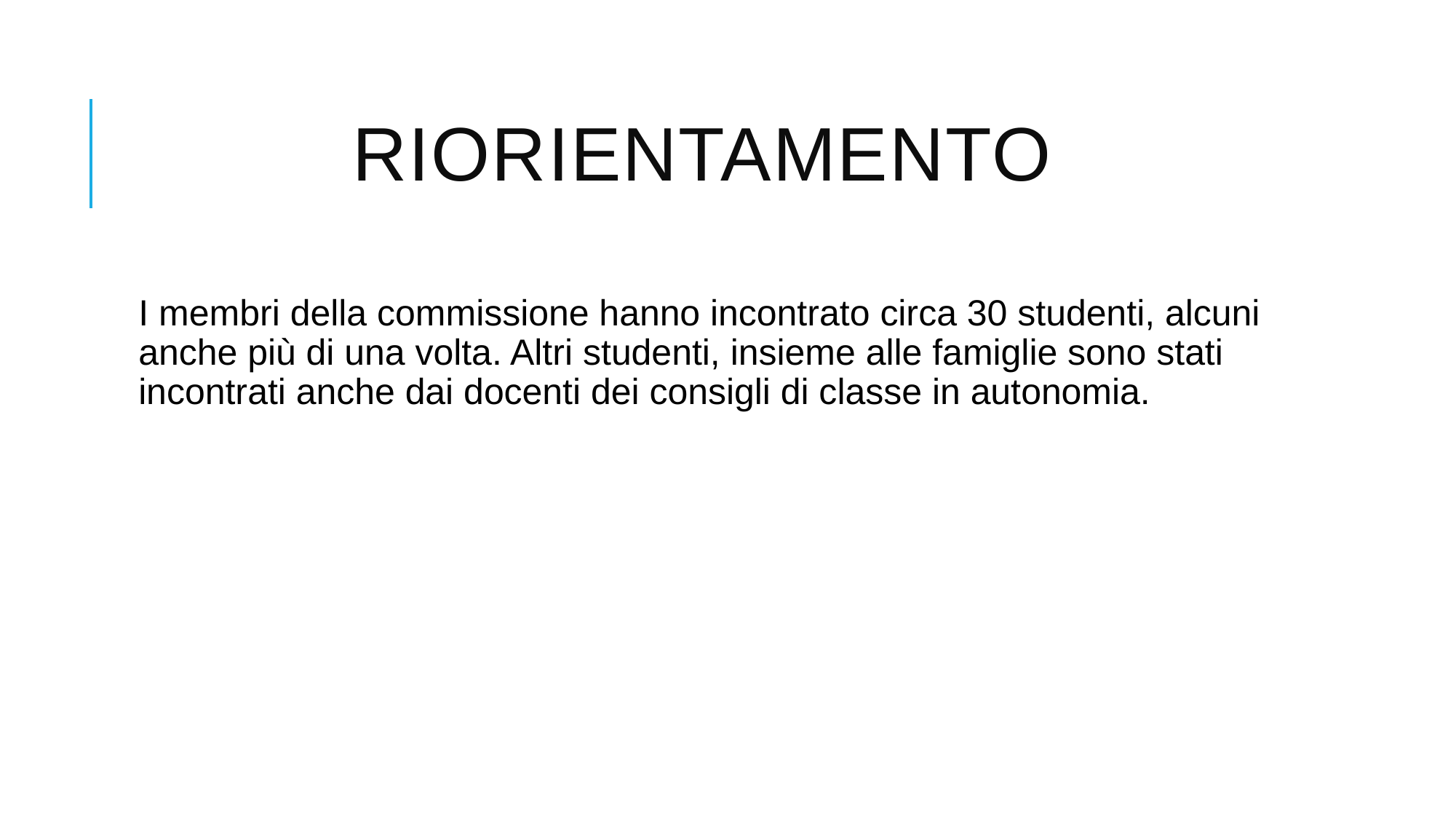

# RiOrientamento

I membri della commissione hanno incontrato circa 30 studenti, alcuni anche più di una volta. Altri studenti, insieme alle famiglie sono stati incontrati anche dai docenti dei consigli di classe in autonomia.